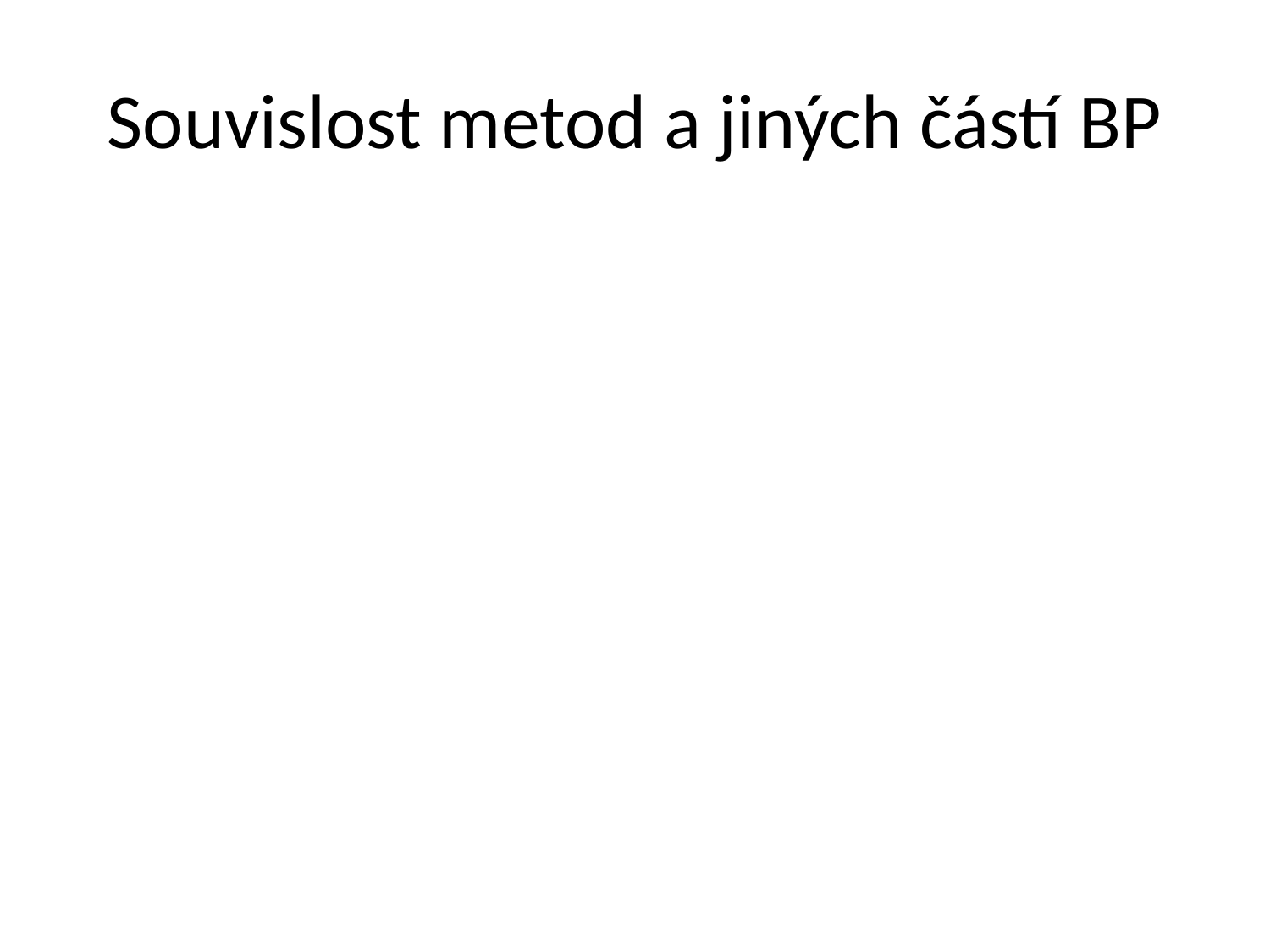

# Souvislost metod a jiných částí BP